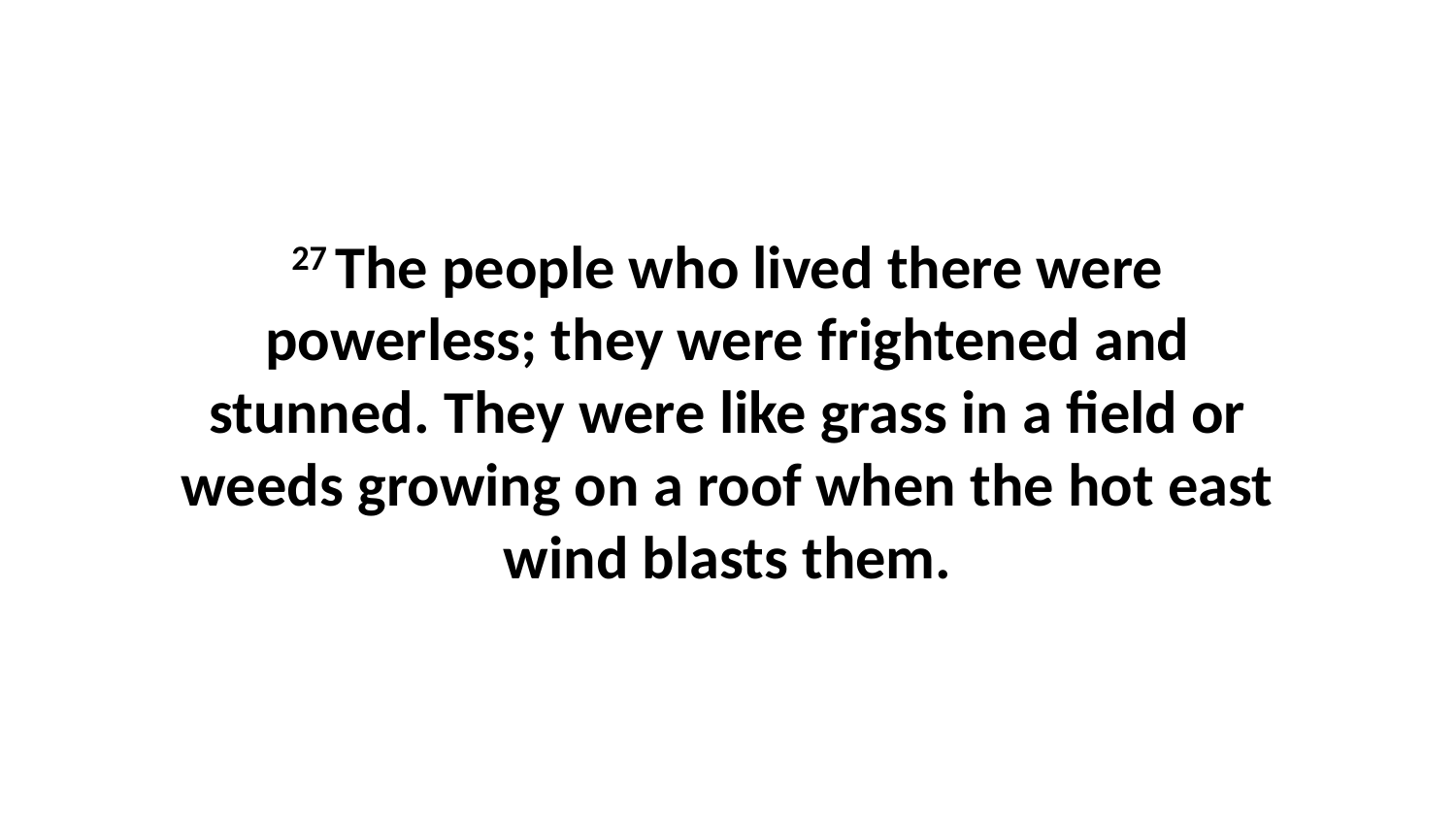

27 The people who lived there were powerless; they were frightened and stunned. They were like grass in a field or weeds growing on a roof when the hot east wind blasts them.